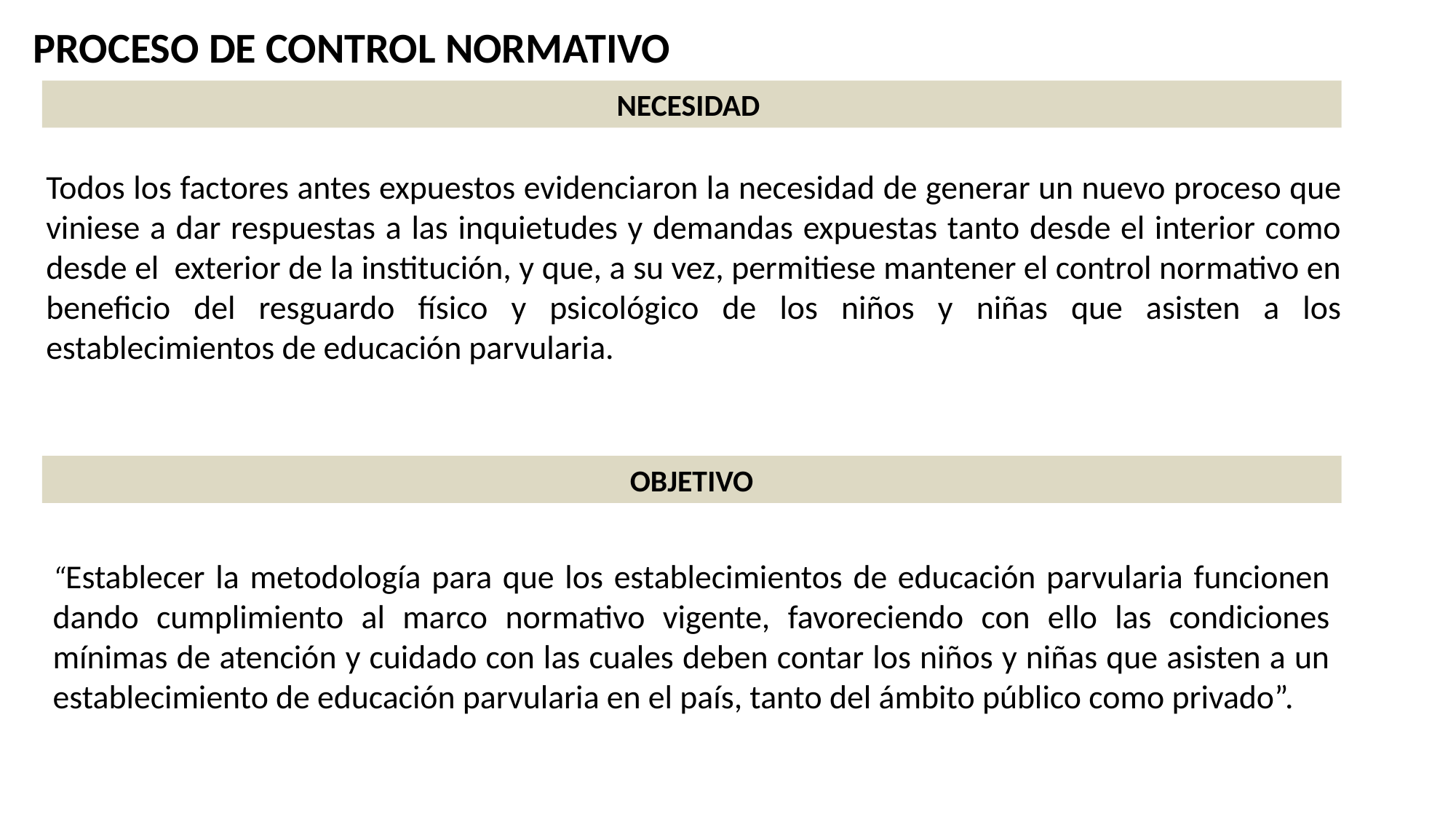

PROCESO DE CONTROL NORMATIVO
NECESIDAD
Todos los factores antes expuestos evidenciaron la necesidad de generar un nuevo proceso que viniese a dar respuestas a las inquietudes y demandas expuestas tanto desde el interior como desde el  exterior de la institución, y que, a su vez, permitiese mantener el control normativo en beneficio del resguardo físico y psicológico de los niños y niñas que asisten a los establecimientos de educación parvularia.
OBJETIVO
“Establecer la metodología para que los establecimientos de educación parvularia funcionen dando cumplimiento al marco normativo vigente, favoreciendo con ello las condiciones mínimas de atención y cuidado con las cuales deben contar los niños y niñas que asisten a un establecimiento de educación parvularia en el país, tanto del ámbito público como privado”.